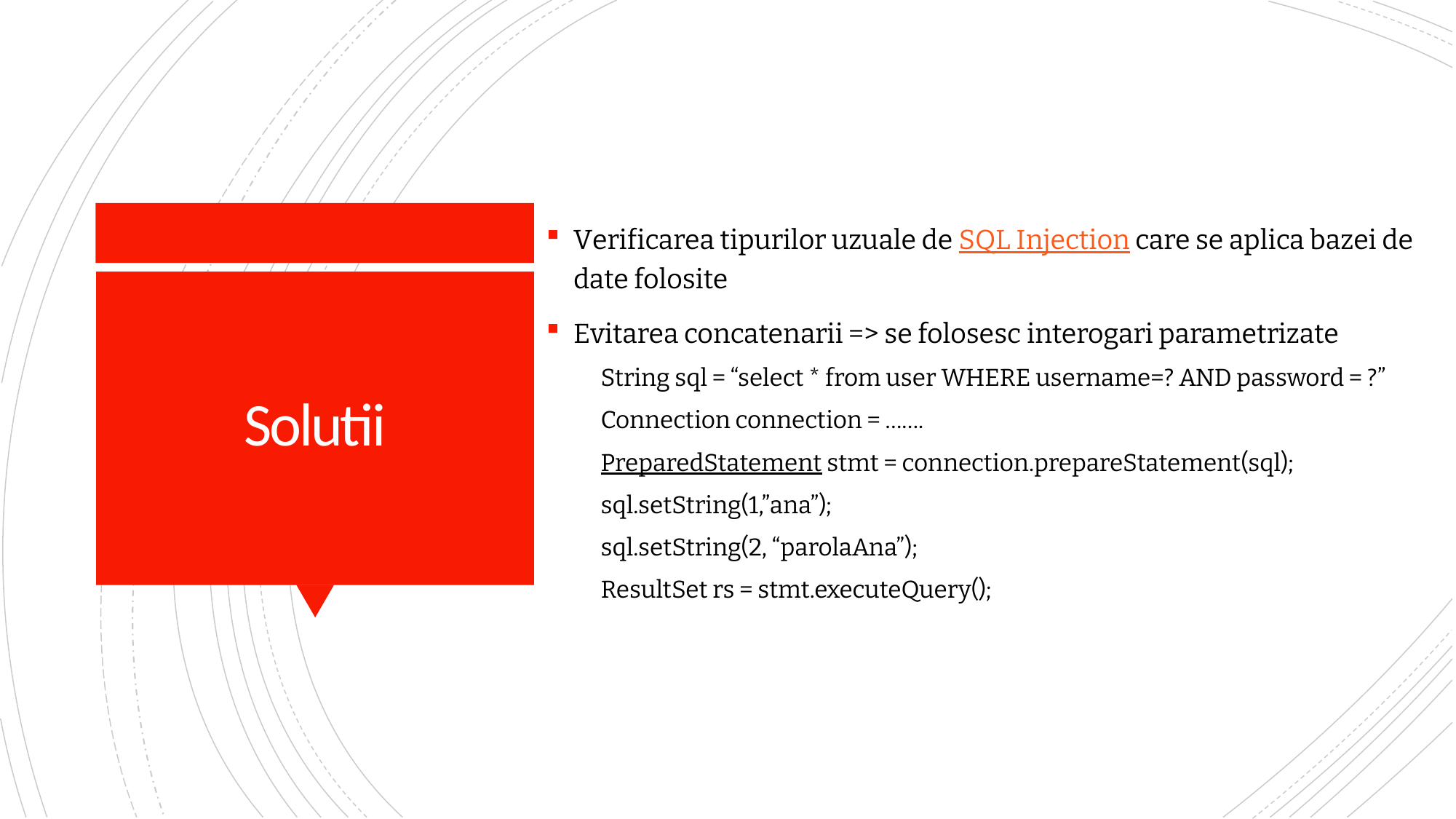

Verificarea tipurilor uzuale de SQL Injection care se aplica bazei de date folosite
Evitarea concatenarii => se folosesc interogari parametrizate
String sql = “select * from user WHERE username=? AND password = ?”
Connection connection = …….
PreparedStatement stmt = connection.prepareStatement(sql);
sql.setString(1,”ana”);
sql.setString(2, “parolaAna”);
ResultSet rs = stmt.executeQuery();
# Solutii